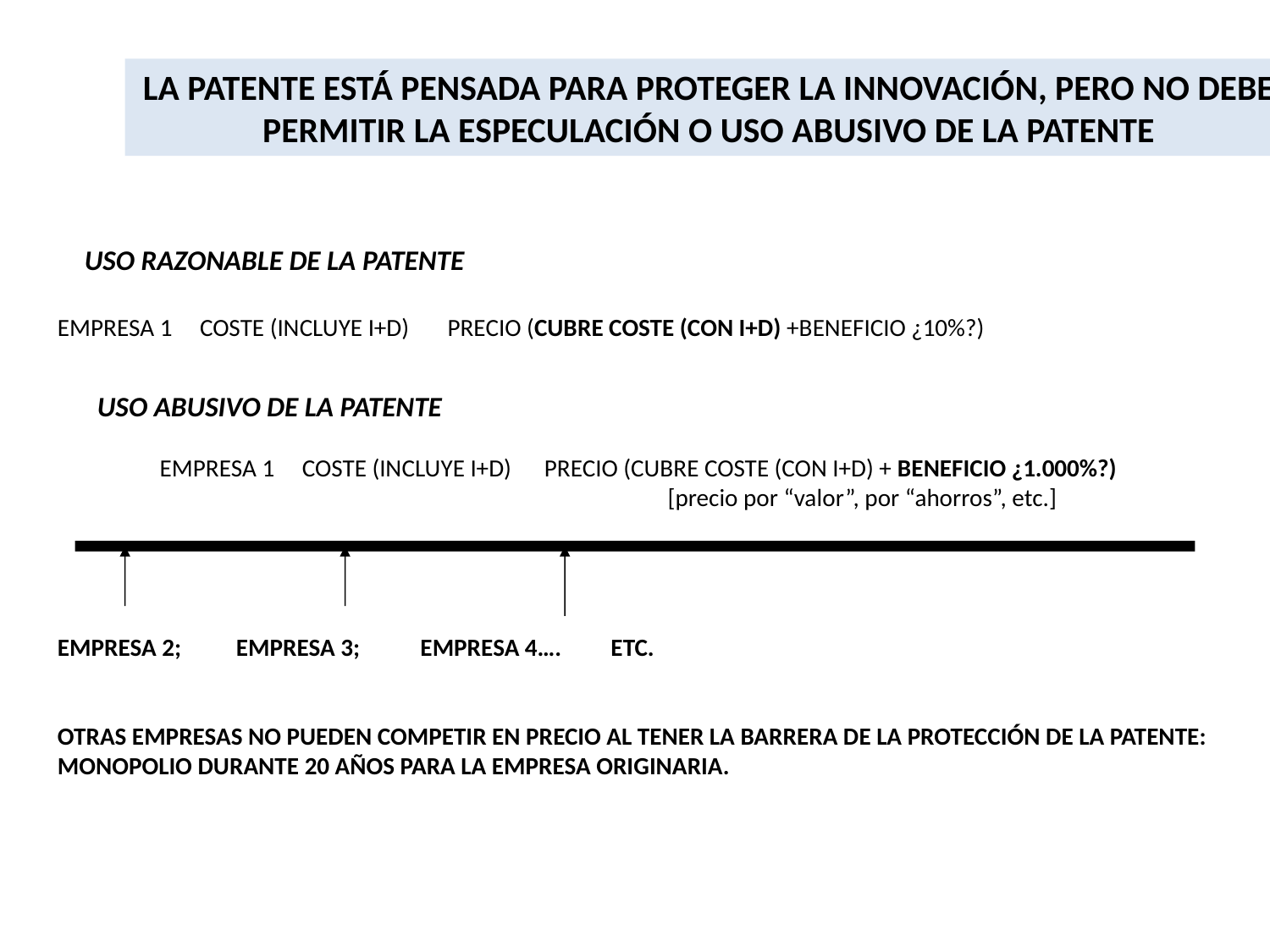

LA PATENTE ESTÁ PENSADA PARA PROTEGER LA INNOVACIÓN, PERO NO DEBE PERMITIR LA ESPECULACIÓN O USO ABUSIVO DE LA PATENTE
USO RAZONABLE DE LA PATENTE
EMPRESA 1     COSTE (INCLUYE I+D)       PRECIO (CUBRE COSTE (CON I+D) +BENEFICIO ¿10%?)
USO ABUSIVO DE LA PATENTE
EMPRESA 1     COSTE (INCLUYE I+D)      PRECIO (CUBRE COSTE (CON I+D) + BENEFICIO ¿1.000%?)
				[precio por “valor”, por “ahorros”, etc.]

EMPRESA 2;          EMPRESA 3;           EMPRESA 4….         ETC.

OTRAS EMPRESAS NO PUEDEN COMPETIR EN PRECIO AL TENER LA BARRERA DE LA PROTECCIÓN DE LA PATENTE:  MONOPOLIO DURANTE 20 AÑOS PARA LA EMPRESA ORIGINARIA.